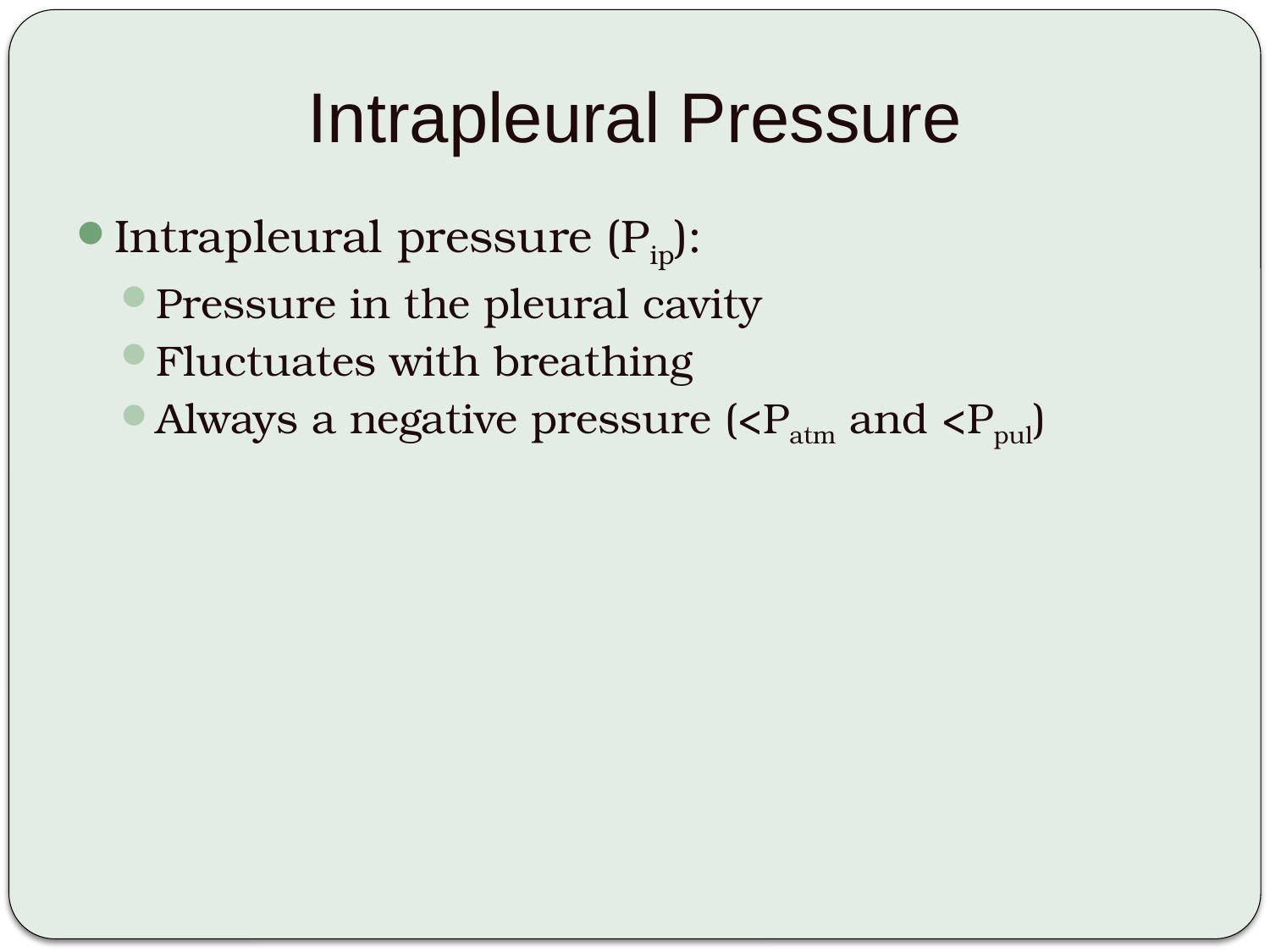

# Intrapleural Pressure
Intrapleural pressure (Pip):
Pressure in the pleural cavity
Fluctuates with breathing
Always a negative pressure (<Patm and <Ppul)